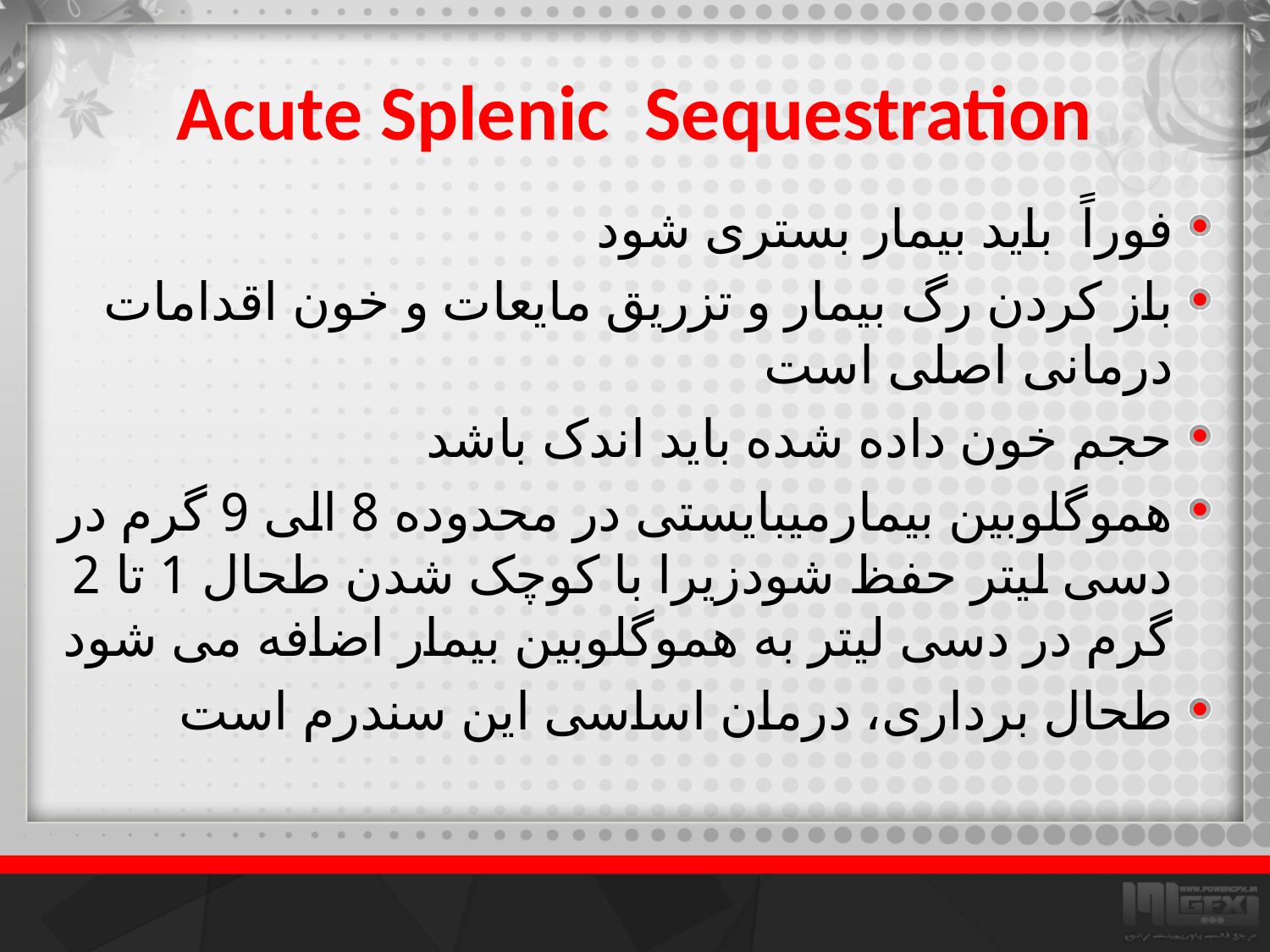

# Acute Splenic  Sequestration
فوراً  باید بیمار بستری شود
باز کردن رگ بیمار و تزریق مایعات و خون اقدامات درمانی اصلی است
حجم خون داده شده باید اندک باشد
هموگلوبین بیمارمیبایستی در محدوده 8 الی 9 گرم در دسی لیتر حفظ شودزیرا با کوچک شدن طحال 1 تا 2 گرم در دسی لیتر به هموگلوبین بیمار اضافه می شود
طحال برداری، درمان اساسی این سندرم است